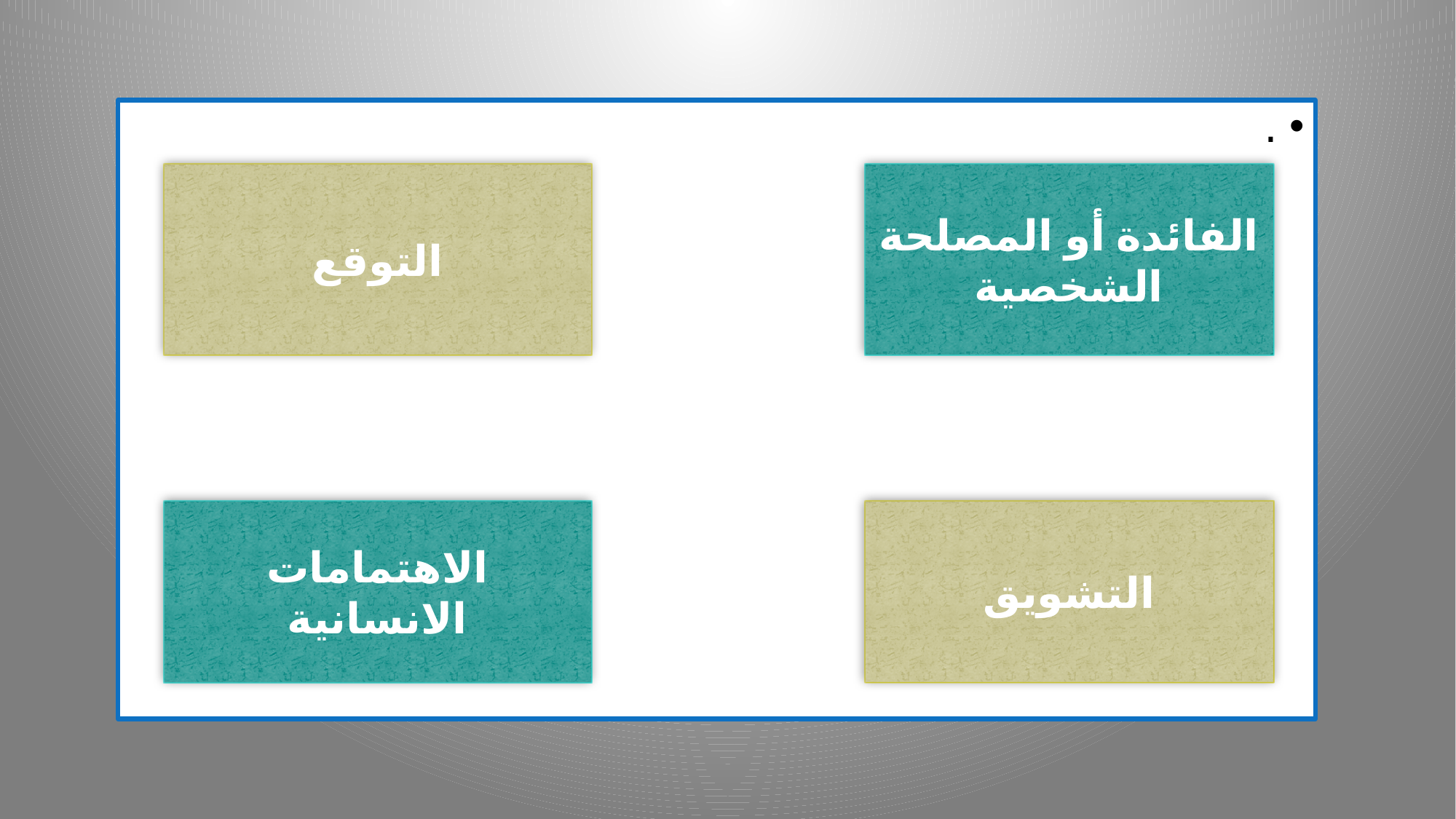

.
التوقع
الفائدة أو المصلحة الشخصية
الاهتمامات الانسانية
التشويق